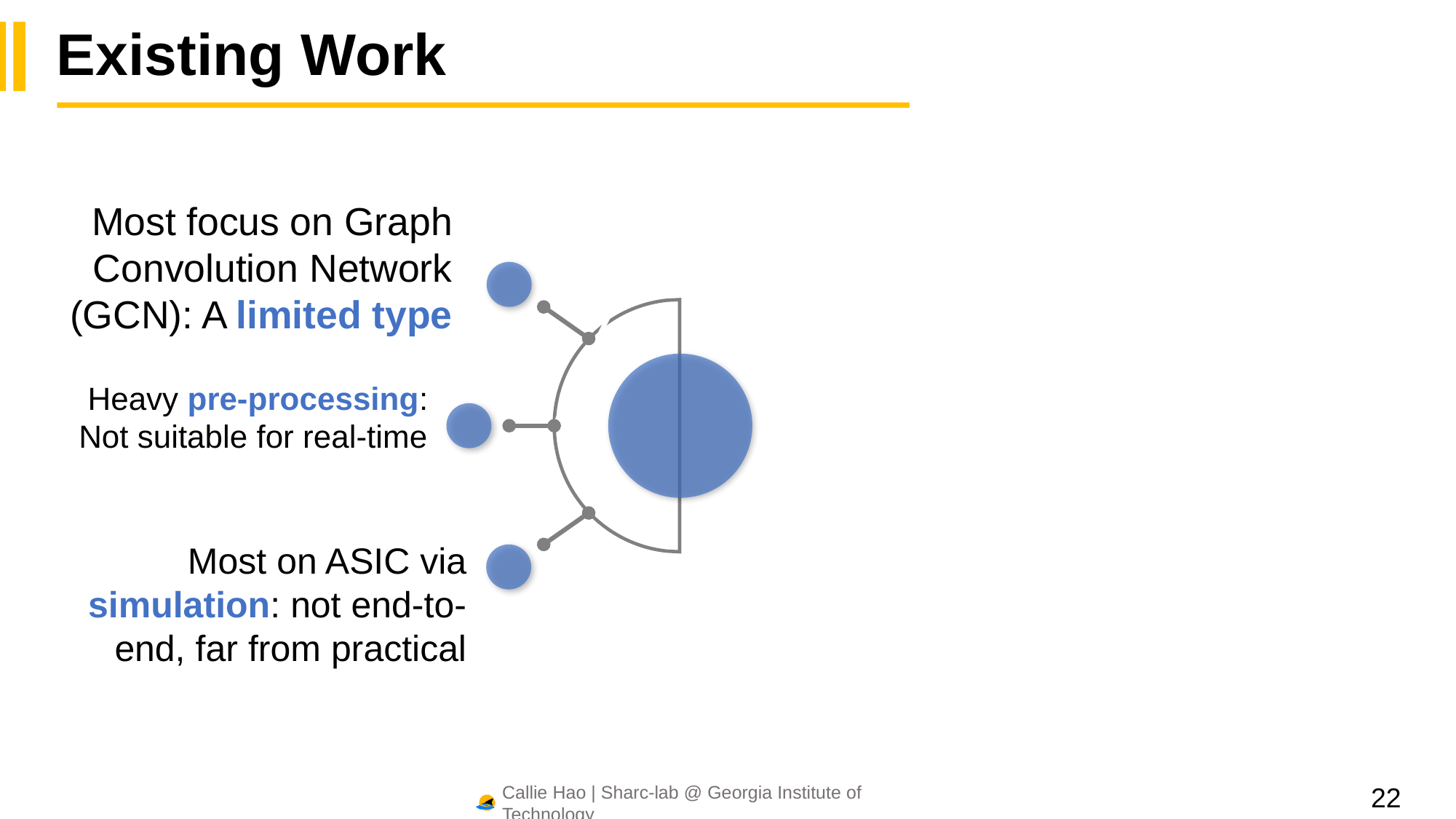

# Existing Work
Most focus on Graph Convolution Network (GCN): A limited type

Heavy pre-processing: Not suitable for real-time

Most on ASIC via simulation: not end-to-end, far from practical

22